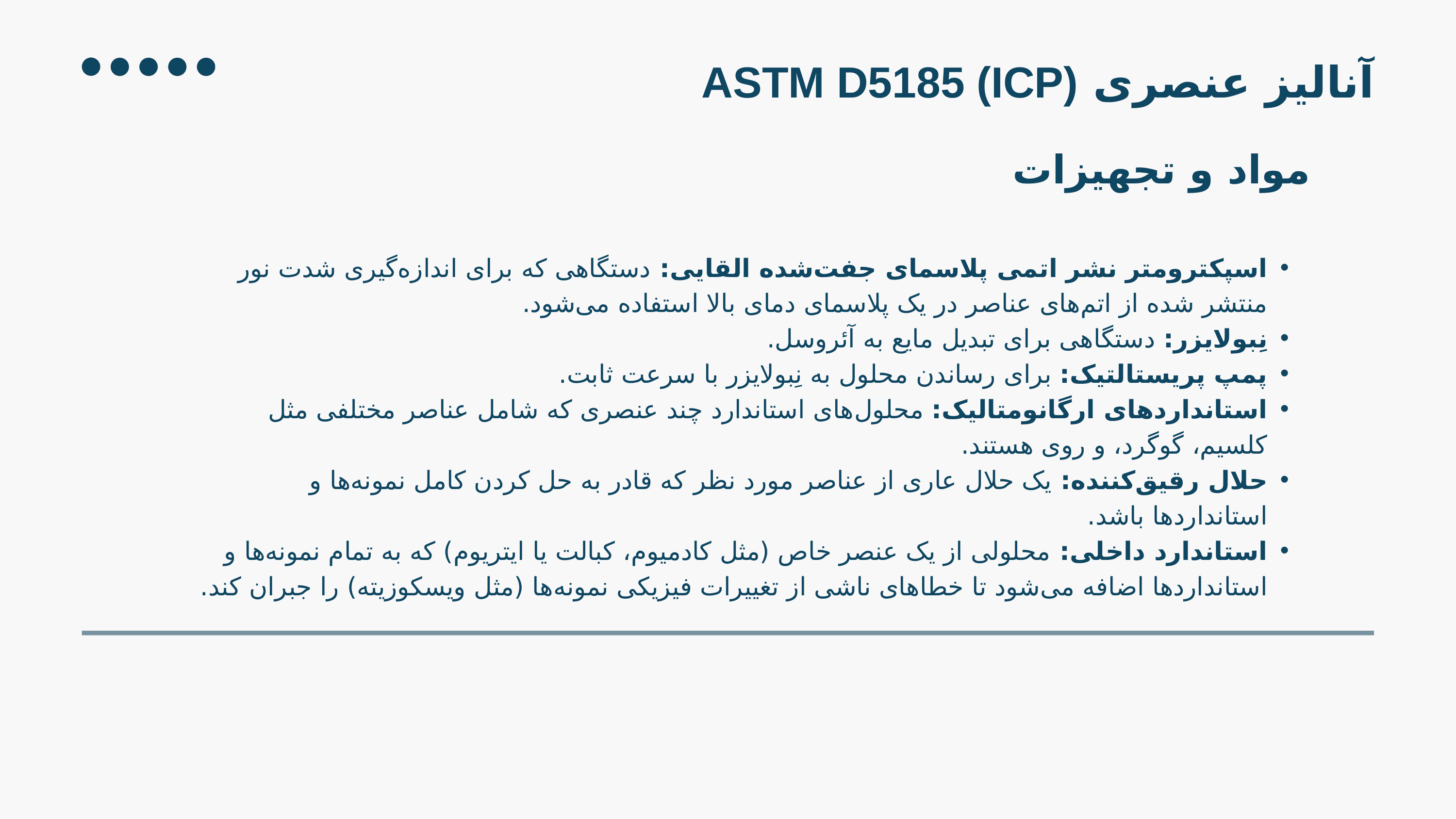

آنالیز عنصری ASTM D5185 (ICP)

مواد و تجهیزات

اسپکترومتر نشر اتمی پلاسمای جفت‌شده القایی: دستگاهی که برای اندازه‌گیری شدت نور منتشر شده از اتم‌های عناصر در یک پلاسمای دمای بالا استفاده می‌شود.
نِبولایزر: دستگاهی برای تبدیل مایع به آئروسل.
پمپ پریستالتیک: برای رساندن محلول به نِبولایزر با سرعت ثابت.
استانداردهای ارگانومتالیک: محلول‌های استاندارد چند عنصری که شامل عناصر مختلفی مثل کلسیم، گوگرد، و روی هستند.
حلال رقیق‌کننده: یک حلال عاری از عناصر مورد نظر که قادر به حل کردن کامل نمونه‌ها و استانداردها باشد.
استاندارد داخلی: محلولی از یک عنصر خاص (مثل کادمیوم، کبالت یا ایتریوم) که به تمام نمونه‌ها و استانداردها اضافه می‌شود تا خطاهای ناشی از تغییرات فیزیکی نمونه‌ها (مثل ویسکوزیته) را جبران کند.